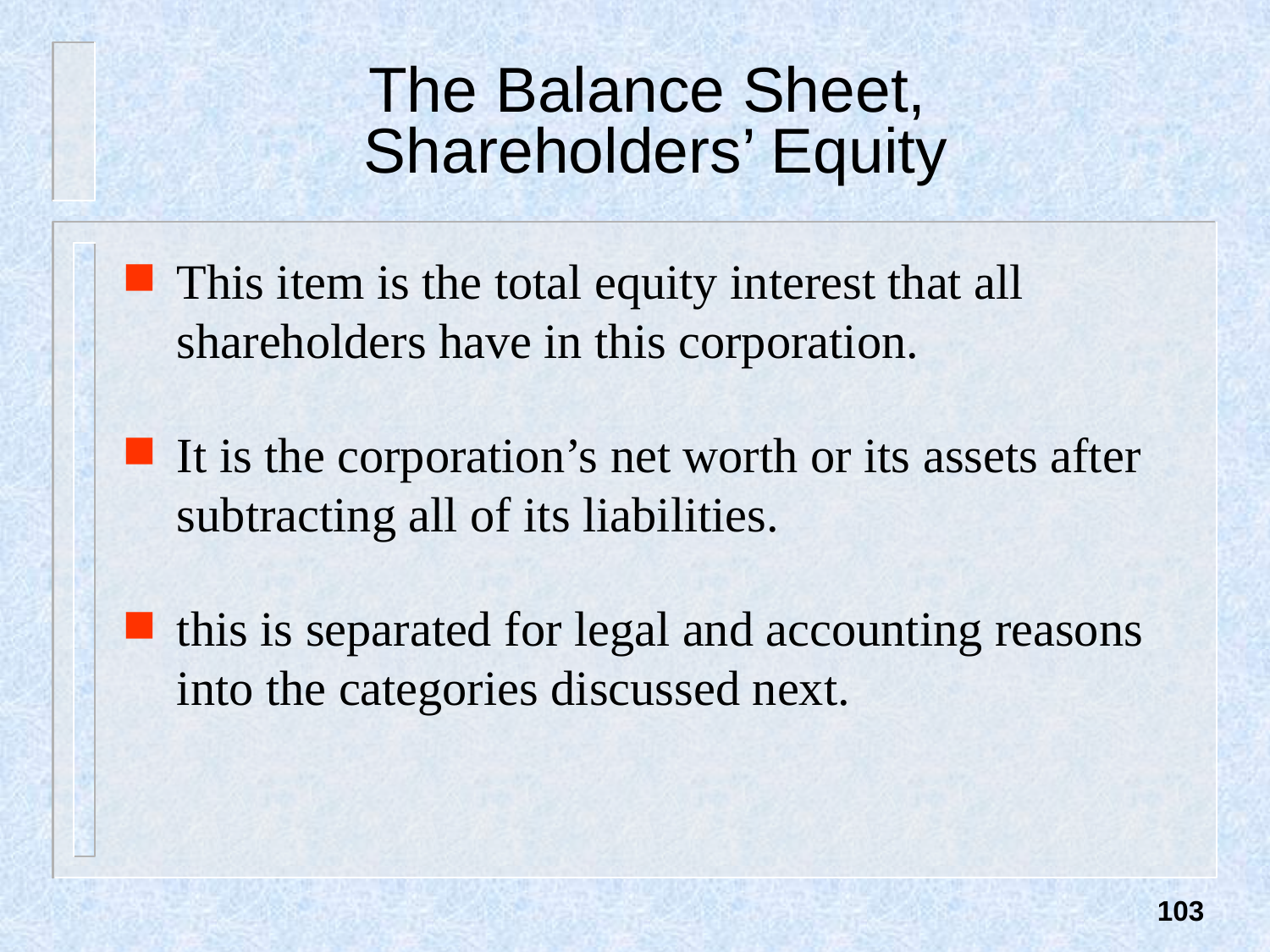

# The Balance Sheet, Shareholders’ Equity
This item is the total equity interest that all shareholders have in this corporation.

It is the corporation’s net worth or its assets after subtracting all of its liabilities.

this is separated for legal and accounting reasons into the categories discussed next.
103